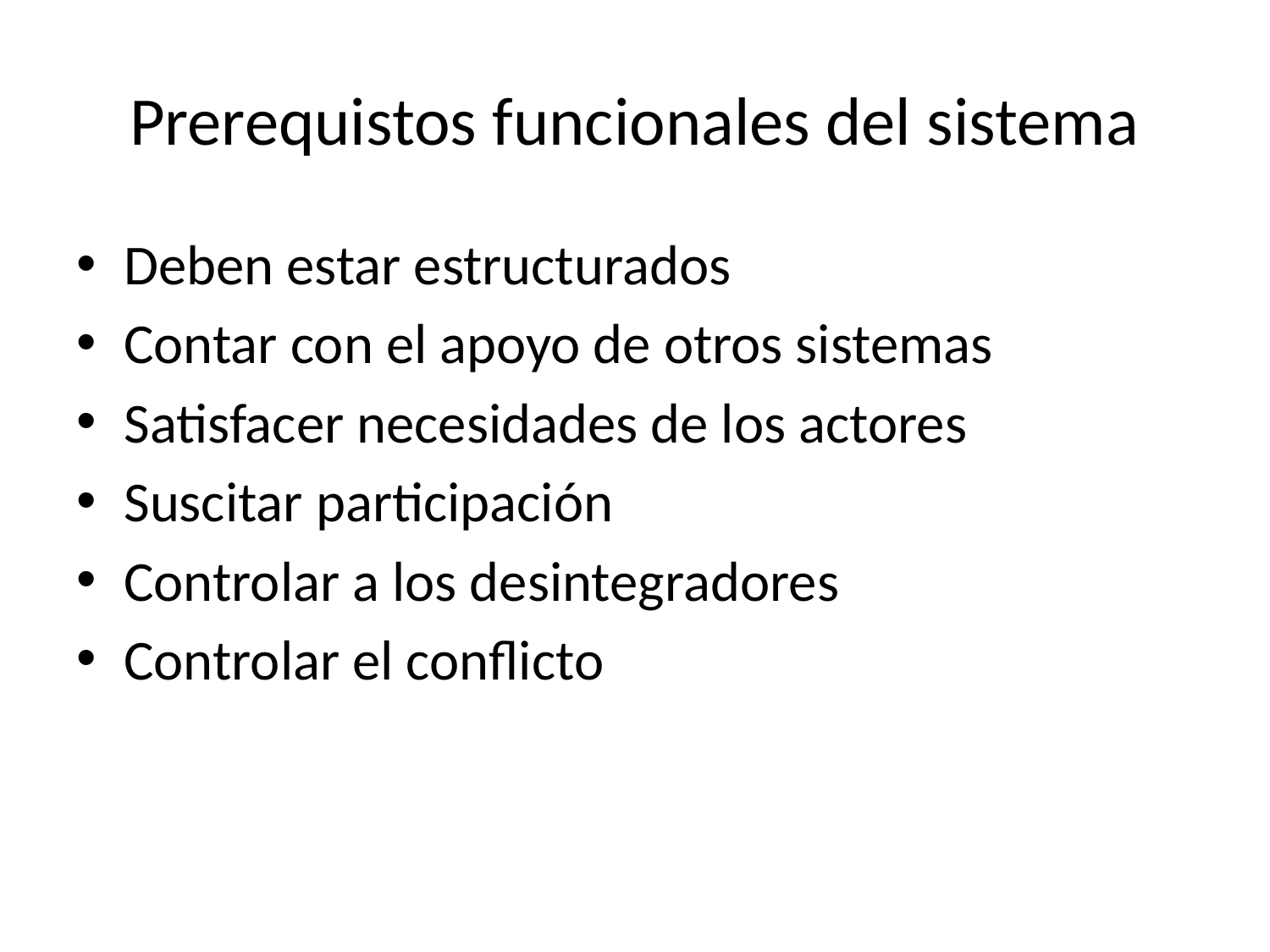

# Prerequistos funcionales del sistema
Deben estar estructurados
Contar con el apoyo de otros sistemas
Satisfacer necesidades de los actores
Suscitar participación
Controlar a los desintegradores
Controlar el conflicto